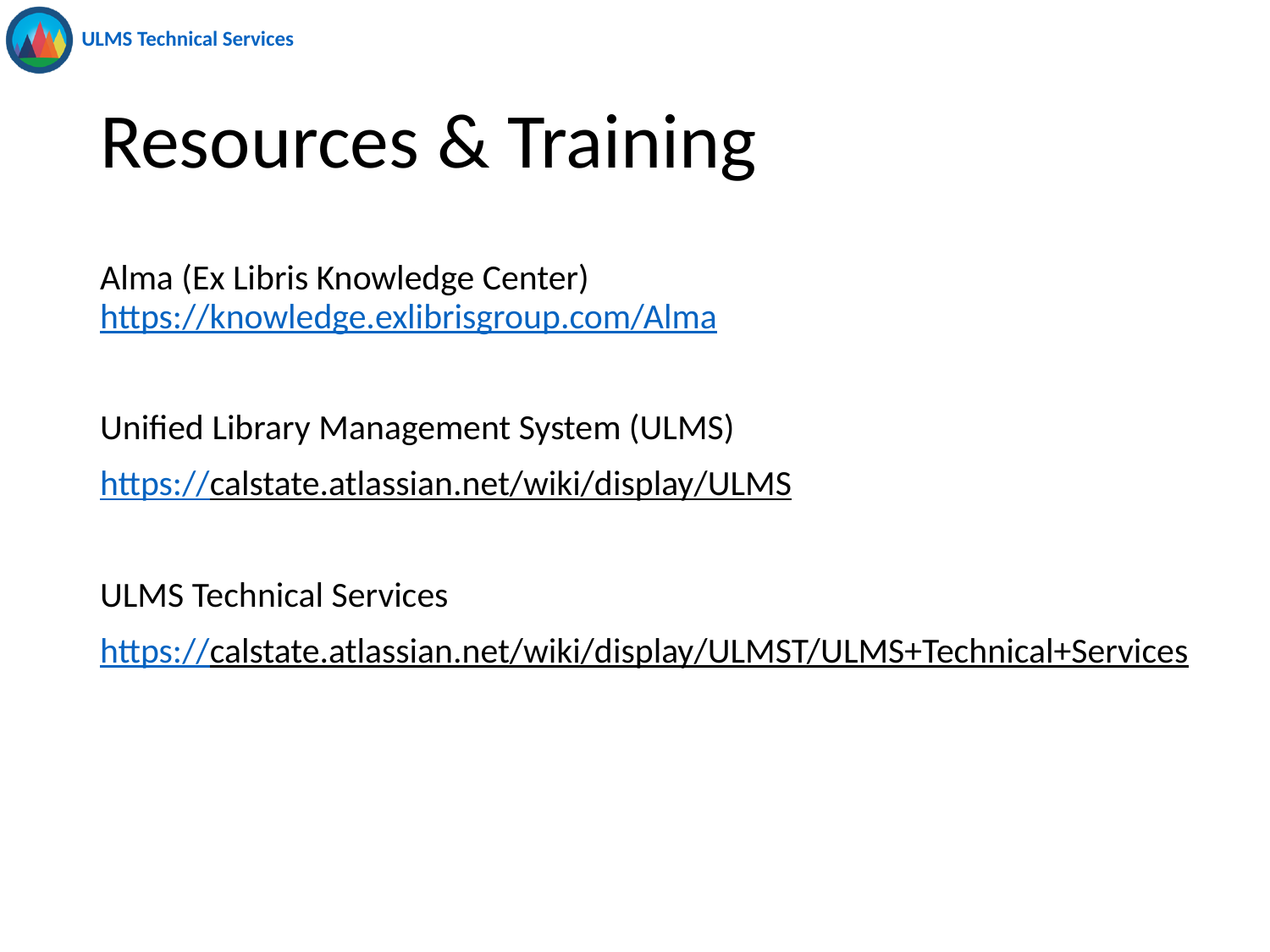

# Resources & Training
Alma (Ex Libris Knowledge Center) https://knowledge.exlibrisgroup.com/Alma

Unified Library Management System (ULMS)
https://calstate.atlassian.net/wiki/display/ULMS

ULMS Technical Services
https://calstate.atlassian.net/wiki/display/ULMST/ULMS+Technical+Services